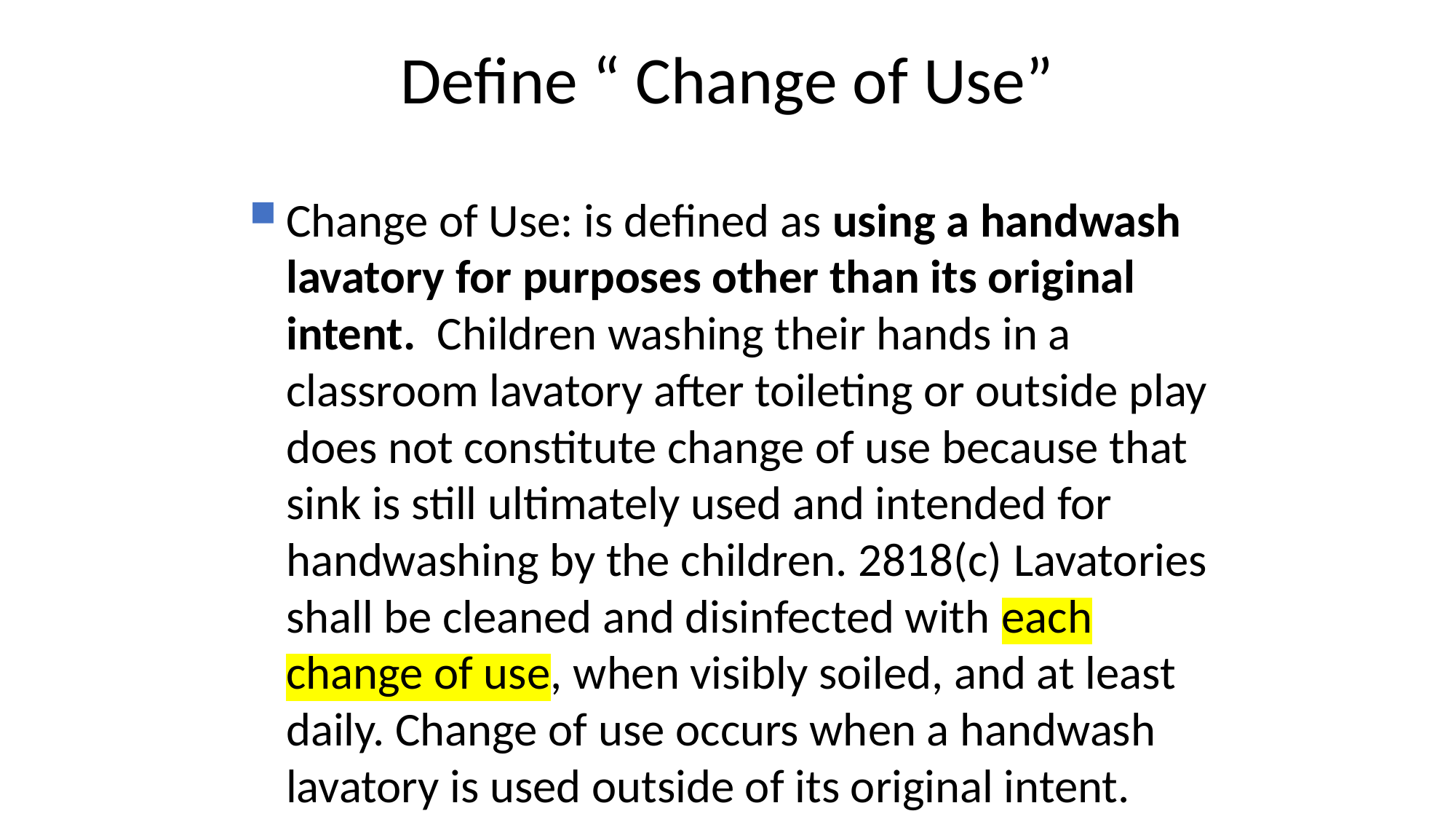

# Define “ Change of Use”

Change of Use: is defined as using a handwash lavatory for purposes other than its original intent.  Children washing their hands in a classroom lavatory after toileting or outside play does not constitute change of use because that sink is still ultimately used and intended for handwashing by the children. 2818(c) Lavatories shall be cleaned and disinfected with each change of use, when visibly soiled, and at least daily. Change of use occurs when a handwash lavatory is used outside of its original intent.